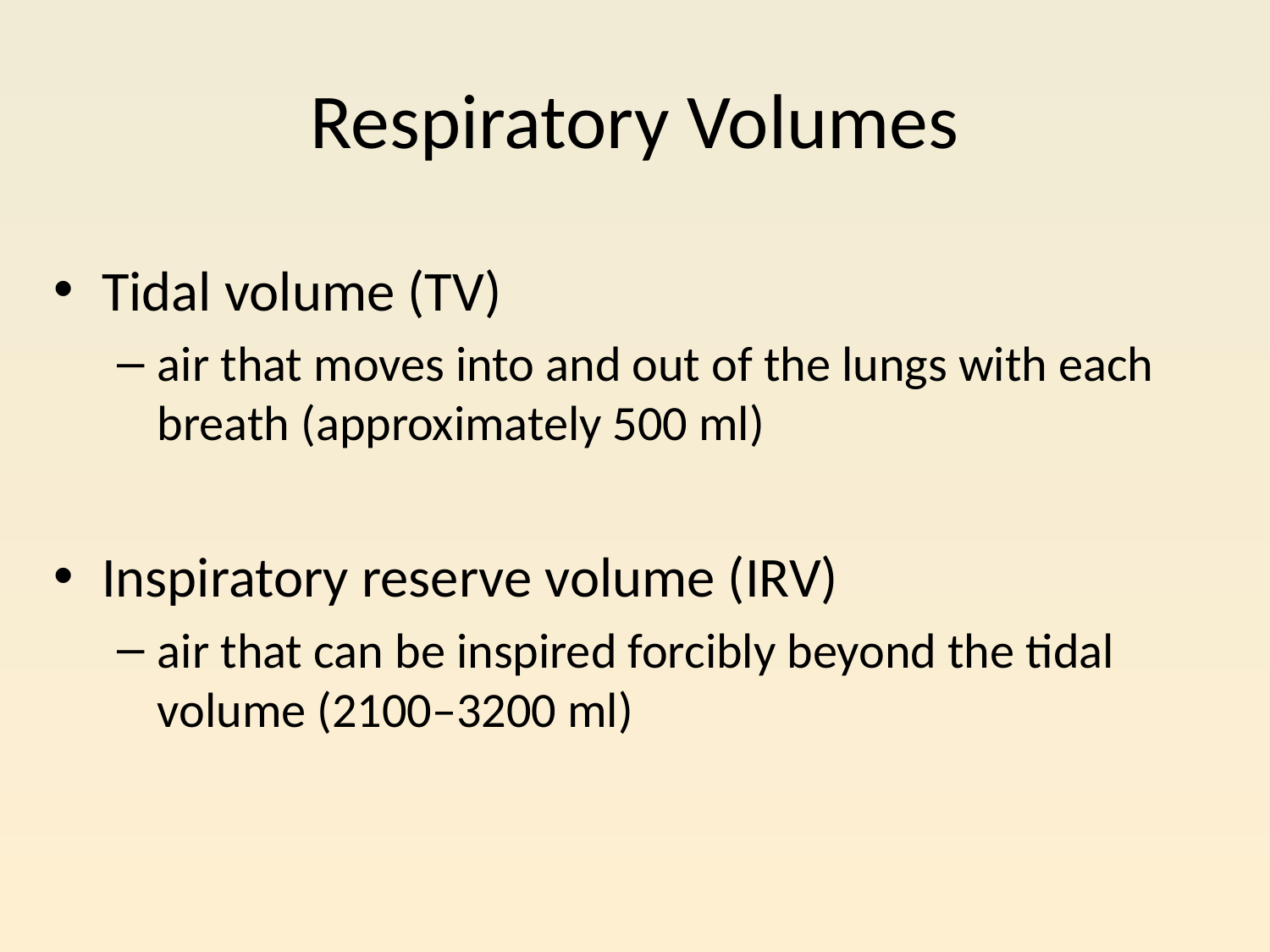

# Respiratory Volumes

Tidal volume (TV)
air that moves into and out of the lungs with each breath (approximately 500 ml)

Inspiratory reserve volume (IRV)
air that can be inspired forcibly beyond the tidal volume (2100–3200 ml)